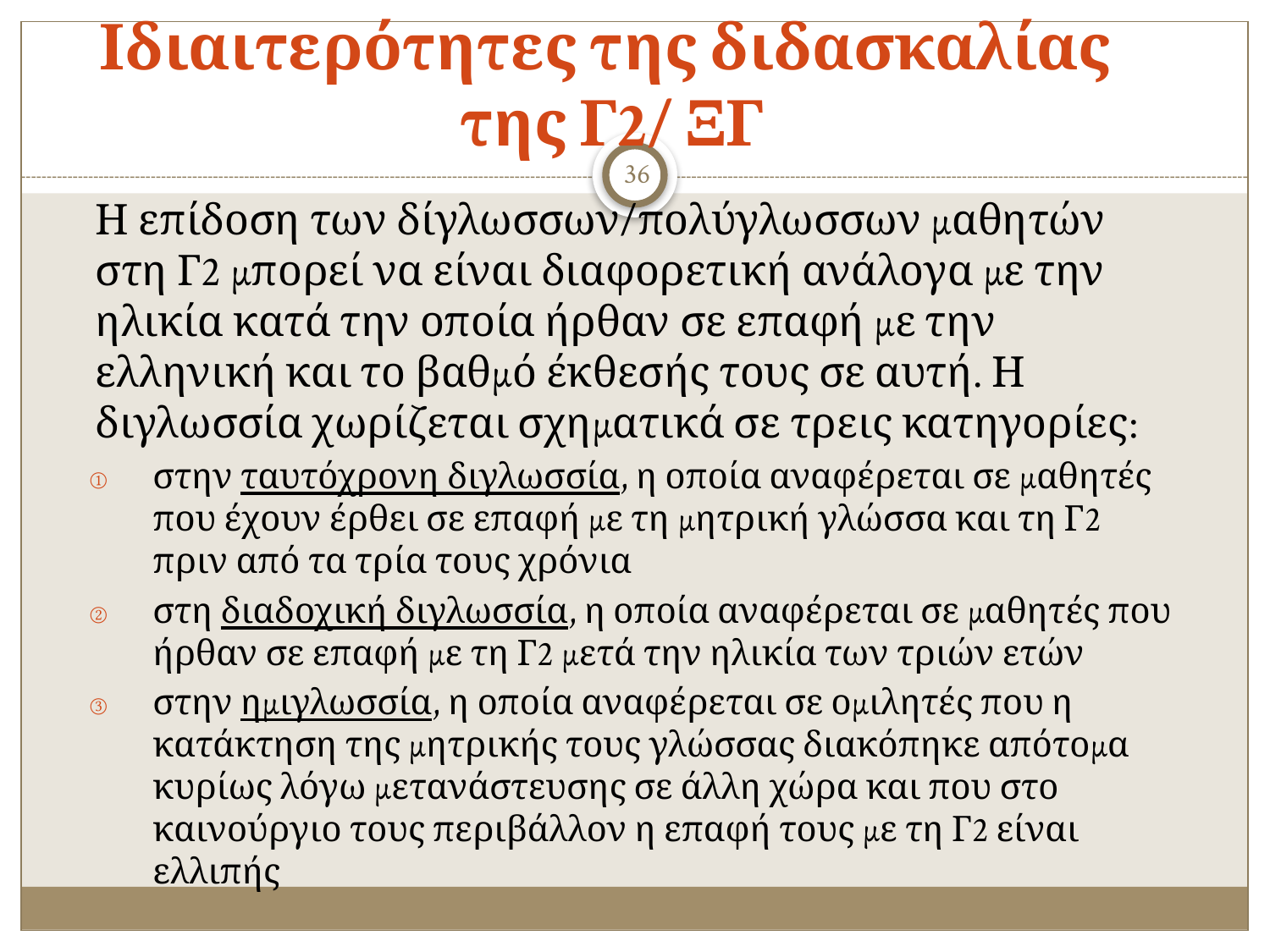

Ιδιαιτερότητες της διδασκαλίας
της Γ2/ ΞΓ
36
	Η επίδοση των δίγλωσσων/πολύγλωσσων μαθητών στη Γ2 μπορεί να είναι διαφορετική ανάλογα με την ηλικία κατά την οποία ήρθαν σε επαφή με την ελληνική και το βαθμό έκθεσής τους σε αυτή. Η διγλωσσία χωρίζεται σχηματικά σε τρεις κατηγορίες:
στην ταυτόχρονη διγλωσσία, η οποία αναφέρεται σε μαθητές που έχουν έρθει σε επαφή με τη μητρική γλώσσα και τη Γ2 πριν από τα τρία τους χρόνια
στη διαδοχική διγλωσσία, η οποία αναφέρεται σε μαθητές που ήρθαν σε επαφή με τη Γ2 μετά την ηλικία των τριών ετών
στην ημιγλωσσία, η οποία αναφέρεται σε ομιλητές που η κατάκτηση της μητρικής τους γλώσσας διακόπηκε απότομα κυρίως λόγω μετανάστευσης σε άλλη χώρα και που στο καινούργιο τους περιβάλλον η επαφή τους με τη Γ2 είναι ελλιπής